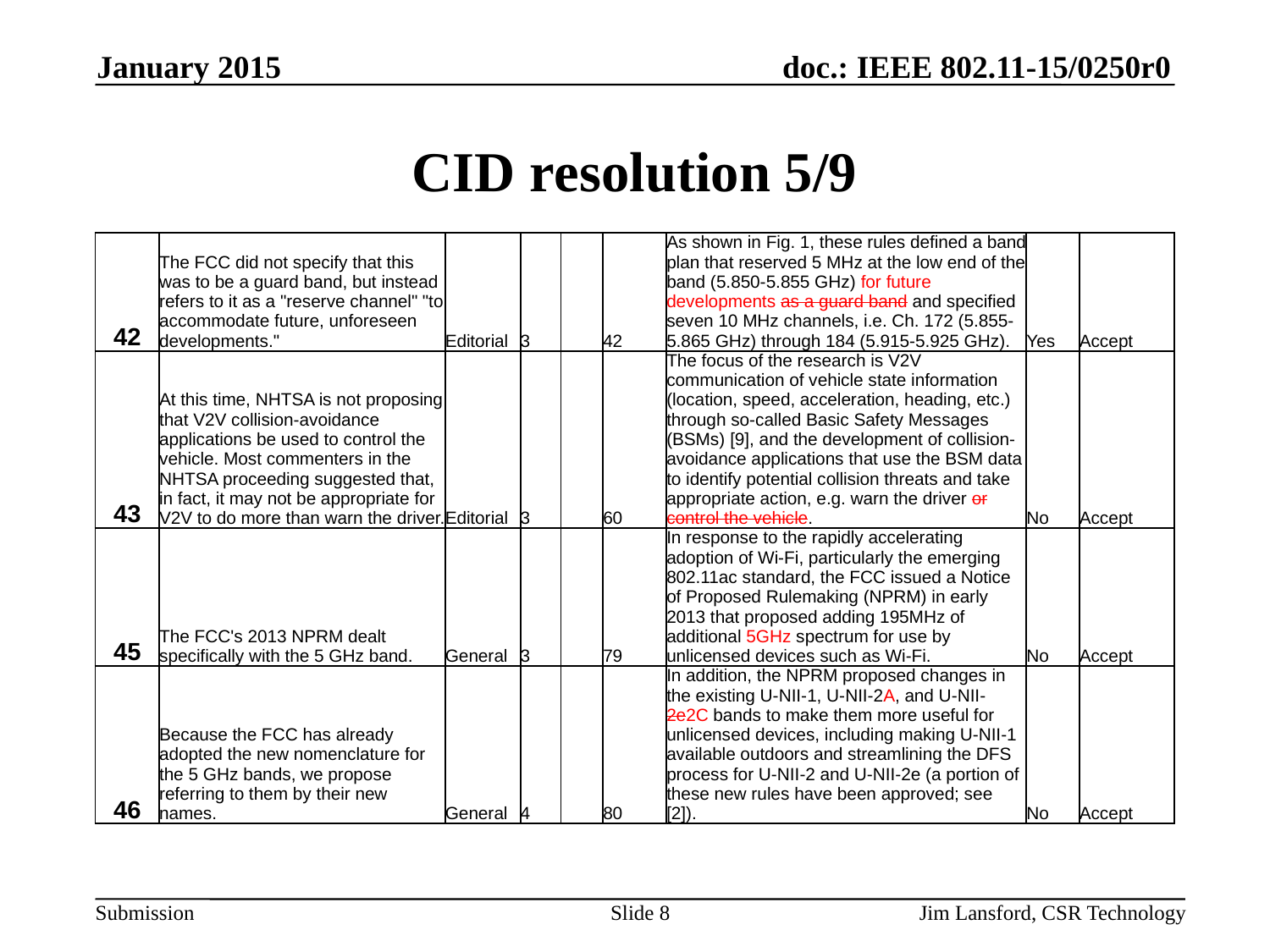

January 2015
# CID resolution 5/9
| 42 | The FCC did not specify that this was to be a guard band, but instead refers to it as a "reserve channel" "to accommodate future, unforeseen developments." | Editorial | 3 |  | 42 | As shown in Fig. 1, these rules defined a band plan that reserved 5 MHz at the low end of the band (5.850-5.855 GHz) for future developments as a guard band and specified seven 10 MHz channels, i.e. Ch. 172 (5.855-5.865 GHz) through 184 (5.915-5.925 GHz). | Yes | Accept |
| --- | --- | --- | --- | --- | --- | --- | --- | --- |
| 43 | At this time, NHTSA is not proposing that V2V collision-avoidance applications be used to control the vehicle. Most commenters in the NHTSA proceeding suggested that, in fact, it may not be appropriate for V2V to do more than warn the driver. | Editorial | 3 |  | 60 | The focus of the research is V2V communication of vehicle state information (location, speed, acceleration, heading, etc.) through so-called Basic Safety Messages (BSMs) [9], and the development of collision-avoidance applications that use the BSM data to identify potential collision threats and take appropriate action, e.g. warn the driver or control the vehicle. | No | Accept |
| 45 | The FCC's 2013 NPRM dealt specifically with the 5 GHz band. | General | 3 |  | 79 | In response to the rapidly accelerating adoption of Wi-Fi, particularly the emerging 802.11ac standard, the FCC issued a Notice of Proposed Rulemaking (NPRM) in early 2013 that proposed adding 195MHz of additional 5GHz spectrum for use by unlicensed devices such as Wi-Fi. | No | Accept |
| 46 | Because the FCC has already adopted the new nomenclature for the 5 GHz bands, we propose referring to them by their new names. | General | 4 |  | 80 | In addition, the NPRM proposed changes in the existing U-NII-1, U-NII-2A, and U-NII-2e2C bands to make them more useful for unlicensed devices, including making U-NII-1 available outdoors and streamlining the DFS process for U-NII-2 and U-NII-2e (a portion of these new rules have been approved; see [2]). | No | Accept |
Slide 8
Jim Lansford, CSR Technology